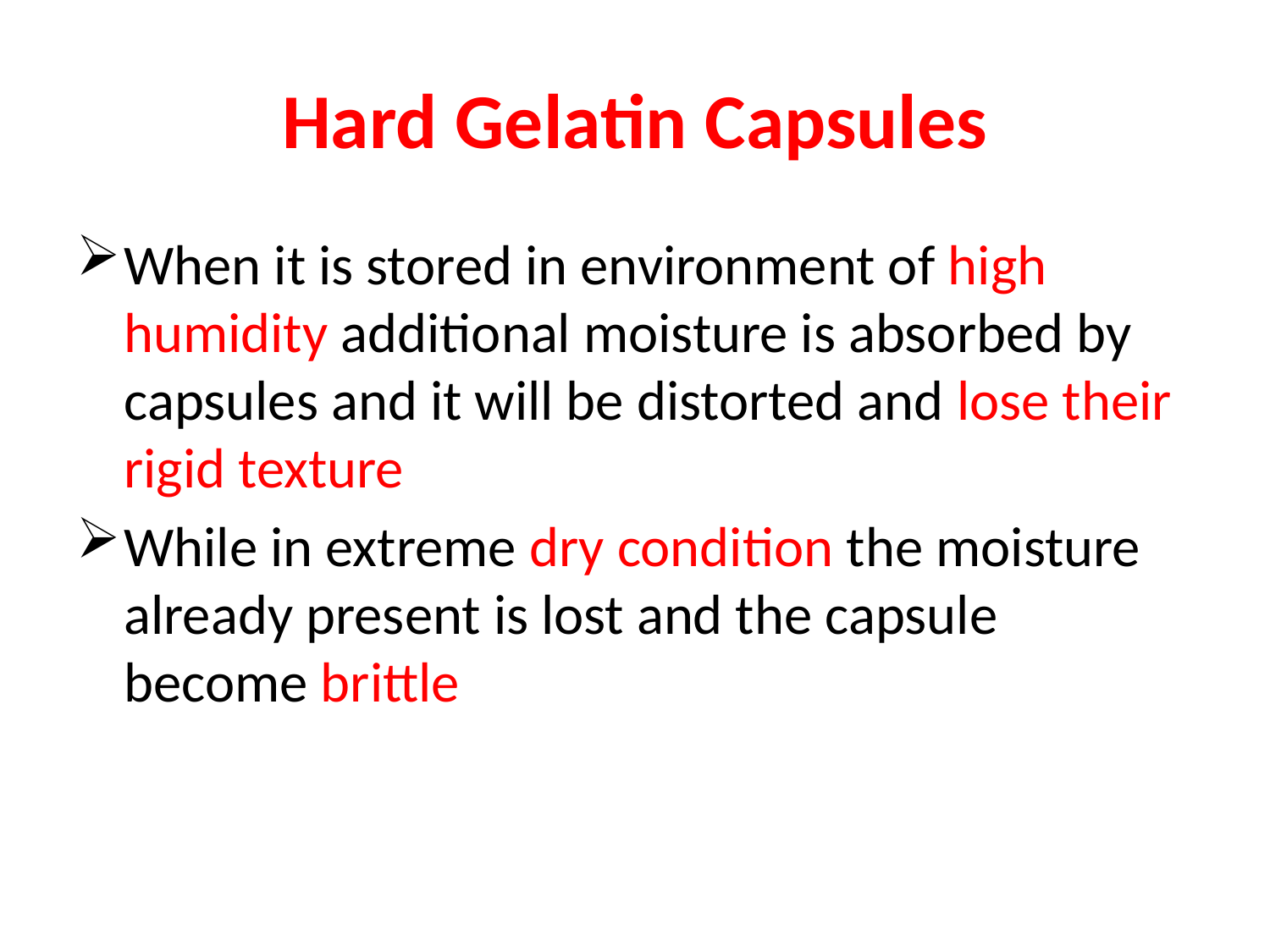

# Hard Gelatin Capsules
When it is stored in environment of high humidity additional moisture is absorbed by capsules and it will be distorted and lose their rigid texture
While in extreme dry condition the moisture already present is lost and the capsule become brittle